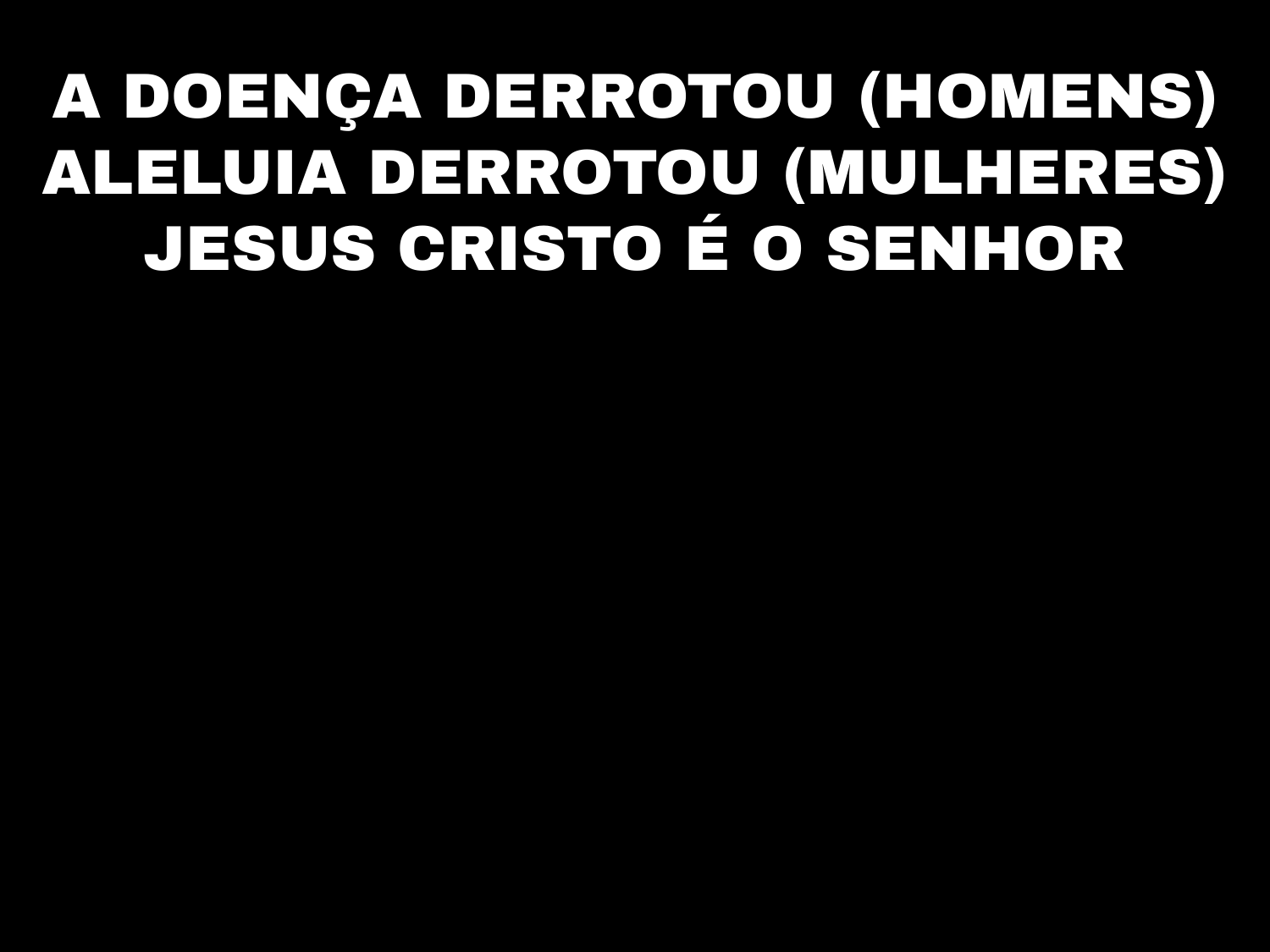

# A DOENÇA DERROTOU (HOMENS) ALELUIA DERROTOU (MULHERES) JESUS CRISTO É O SENHOR